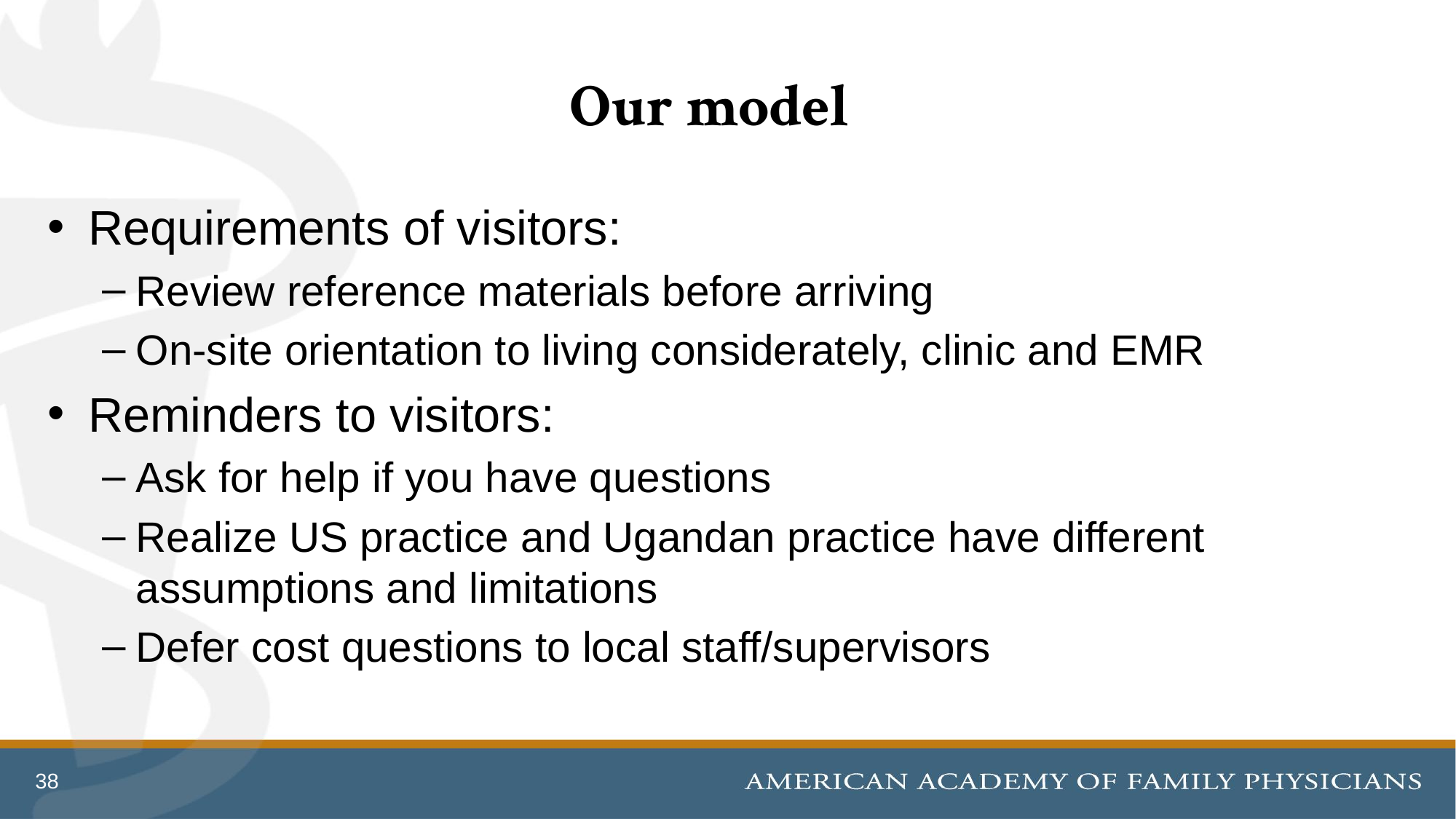

# Our model
Requirements of visitors:
Review reference materials before arriving
On-site orientation to living considerately, clinic and EMR
Reminders to visitors:
Ask for help if you have questions
Realize US practice and Ugandan practice have different assumptions and limitations
Defer cost questions to local staff/supervisors

38